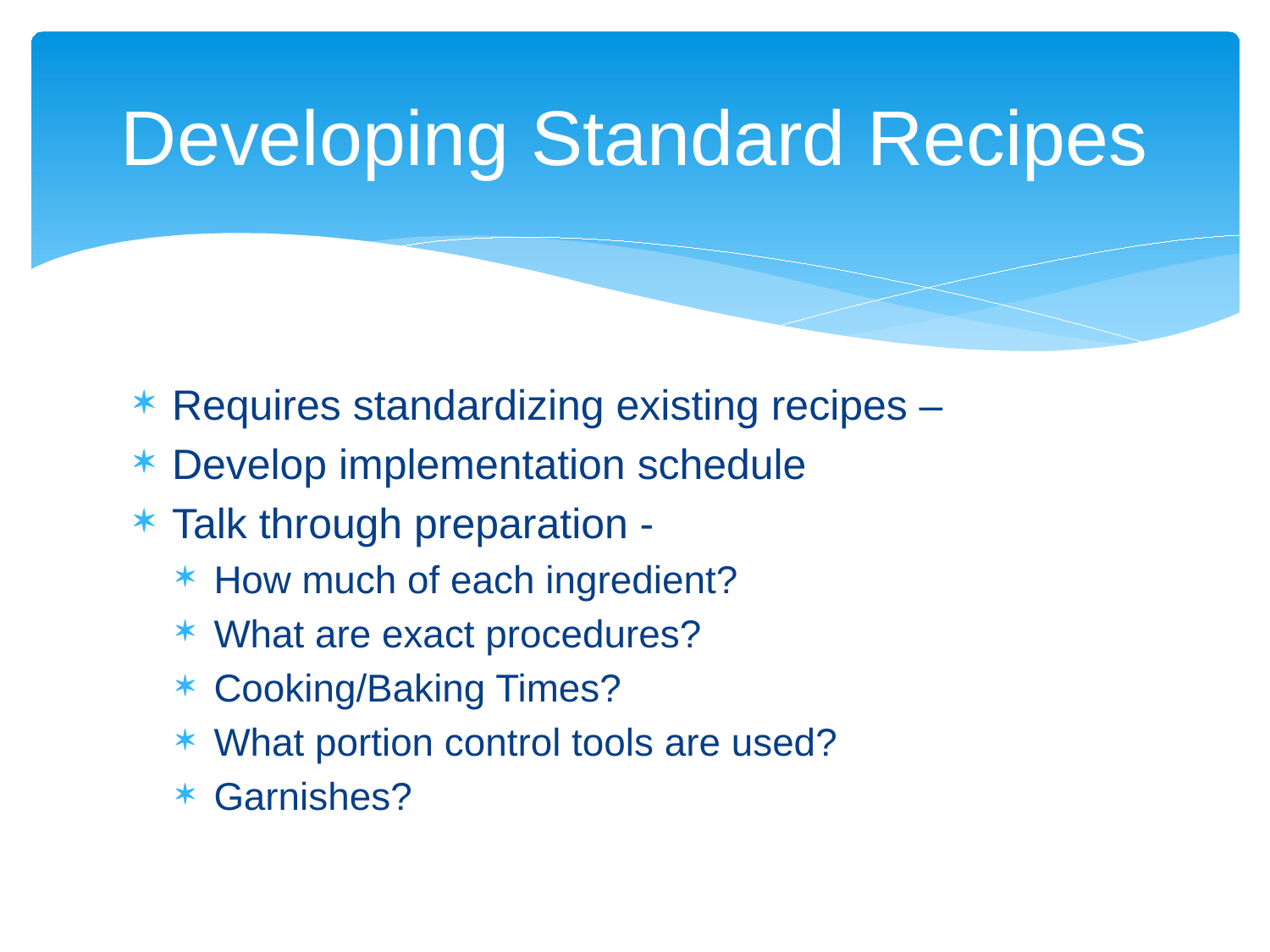

# Developing Standard Recipes
Requires standardizing existing recipes –
Develop implementation schedule
Talk through preparation -
How much of each ingredient?
What are exact procedures?
Cooking/Baking Times?
What portion control tools are used?
Garnishes?